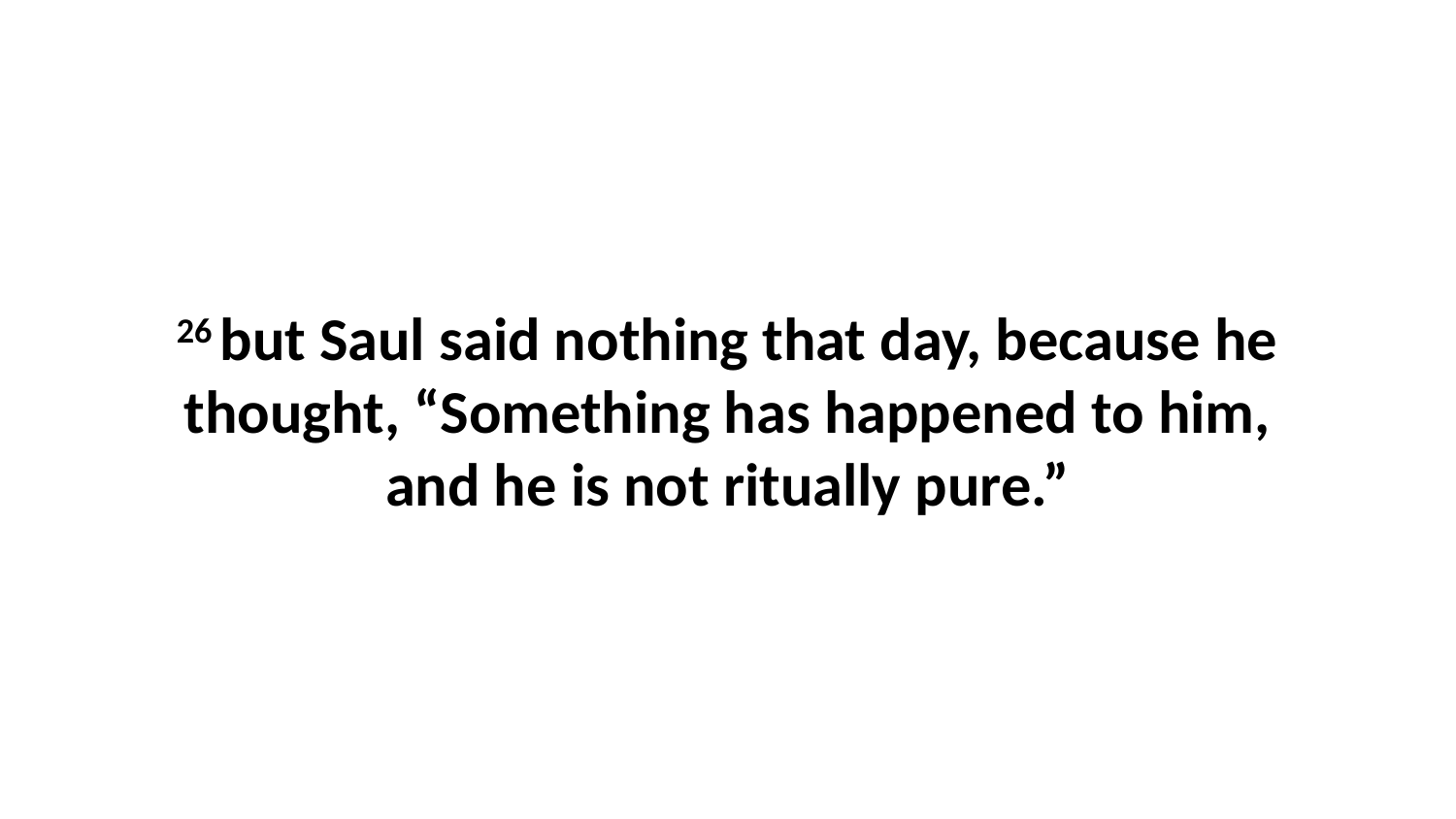

26 but Saul said nothing that day, because he thought, “Something has happened to him, and he is not ritually pure.”